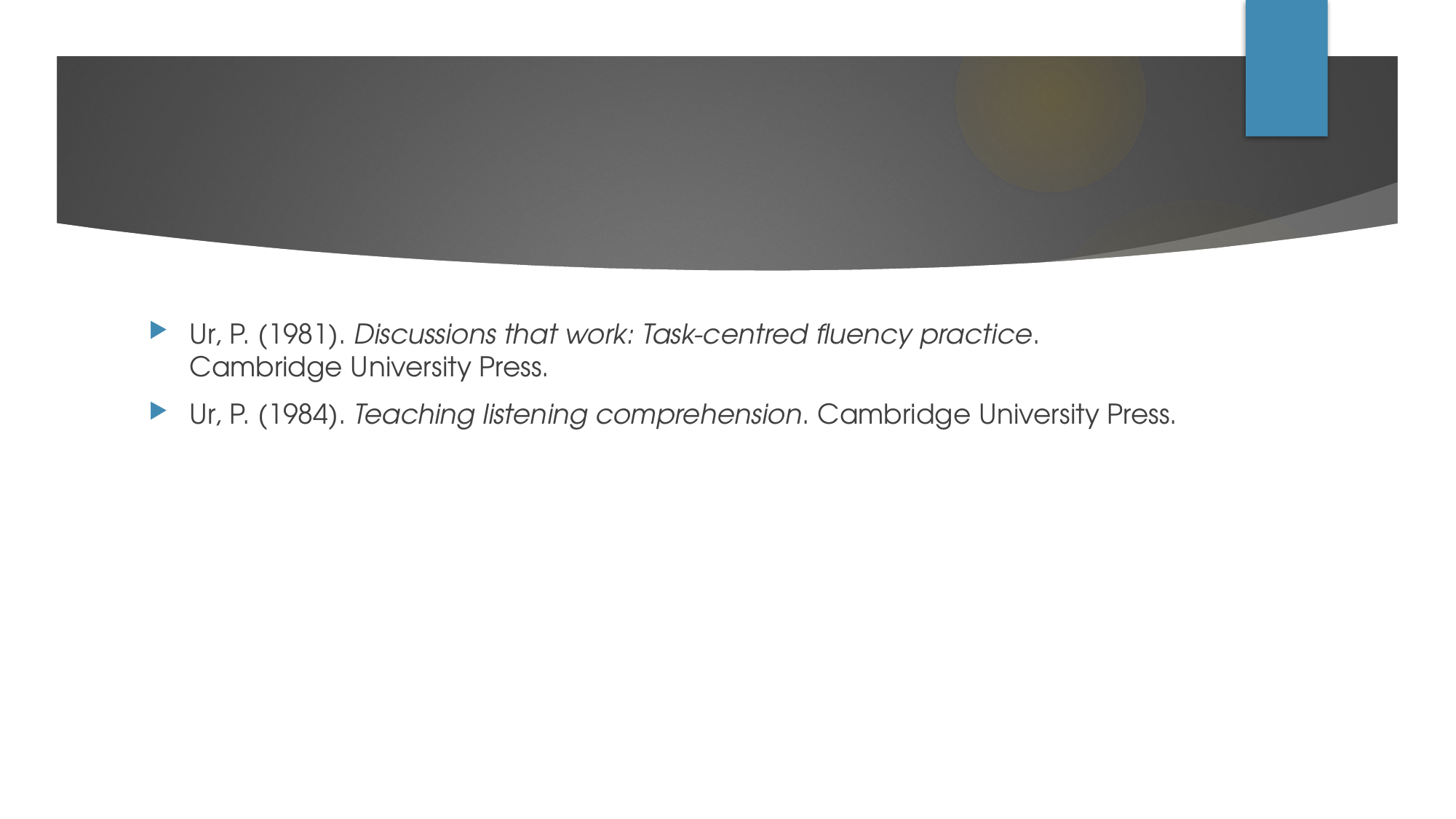

#
Ur, P. (1981). Discussions that work: Task-centred fluency practice. Cambridge University Press.
Ur, P. (1984). Teaching listening comprehension. Cambridge University Press.